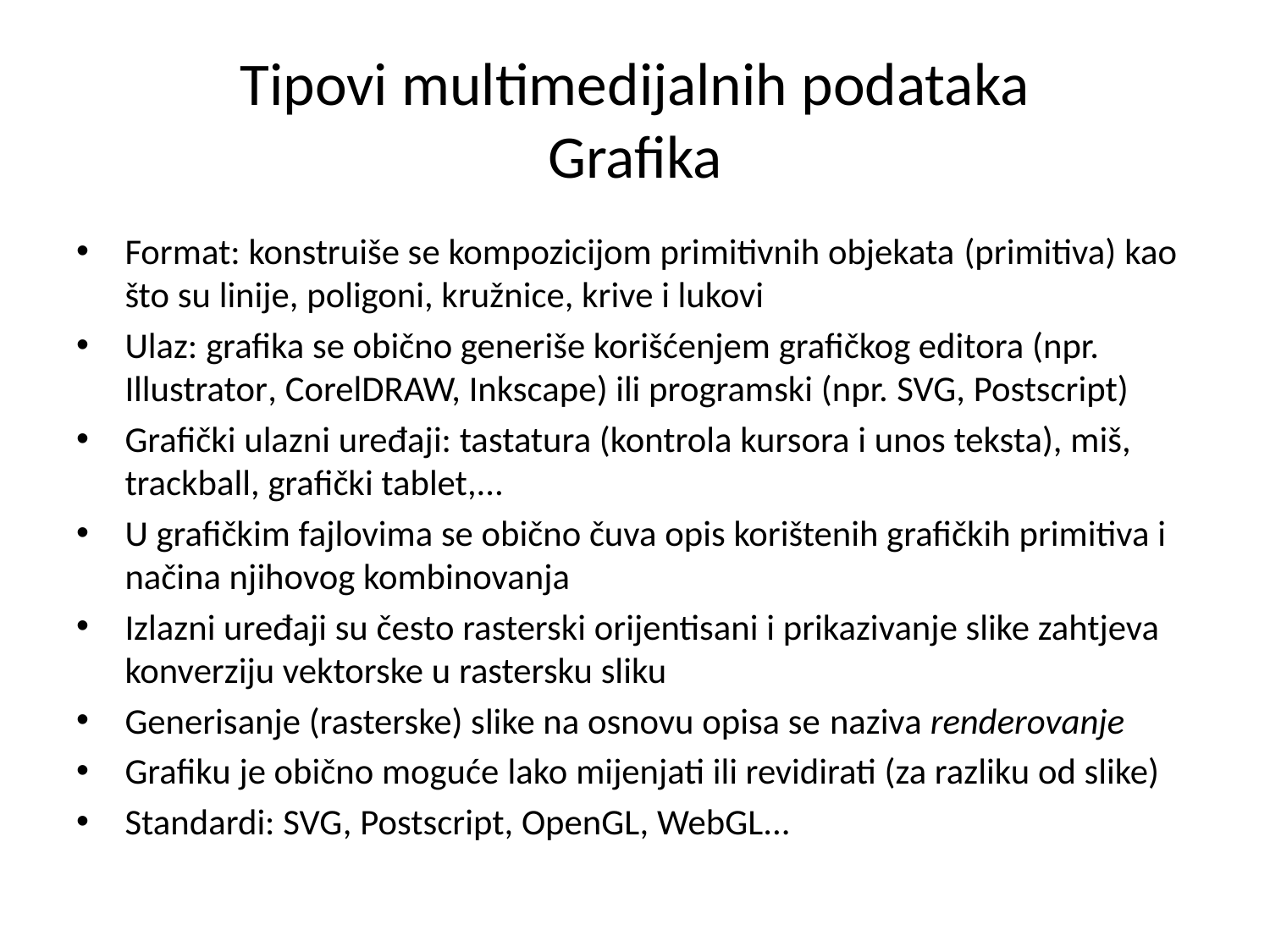

# Tipovi multimedijalnih podataka Grafika
Format: konstruiše se kompozicijom primitivnih objekata (primitiva) kao što su linije, poligoni, kružnice, krive i lukovi
Ulaz: grafika se obično generiše korišćenjem grafičkog editora (npr. Illustrator, CorelDRAW, Inkscape) ili programski (npr. SVG, Postscript)
Grafički ulazni uređaji: tastatura (kontrola kursora i unos teksta), miš, trackball, grafički tablet,...
U grafičkim fajlovima se obično čuva opis korištenih grafičkih primitiva i načina njihovog kombinovanja
Izlazni uređaji su često rasterski orijentisani i prikazivanje slike zahtjeva konverziju vektorske u rastersku sliku
Generisanje (rasterske) slike na osnovu opisa se naziva renderovanje
Grafiku je obično moguće lako mijenjati ili revidirati (za razliku od slike)
Standardi: SVG, Postscript, OpenGL, WebGL...